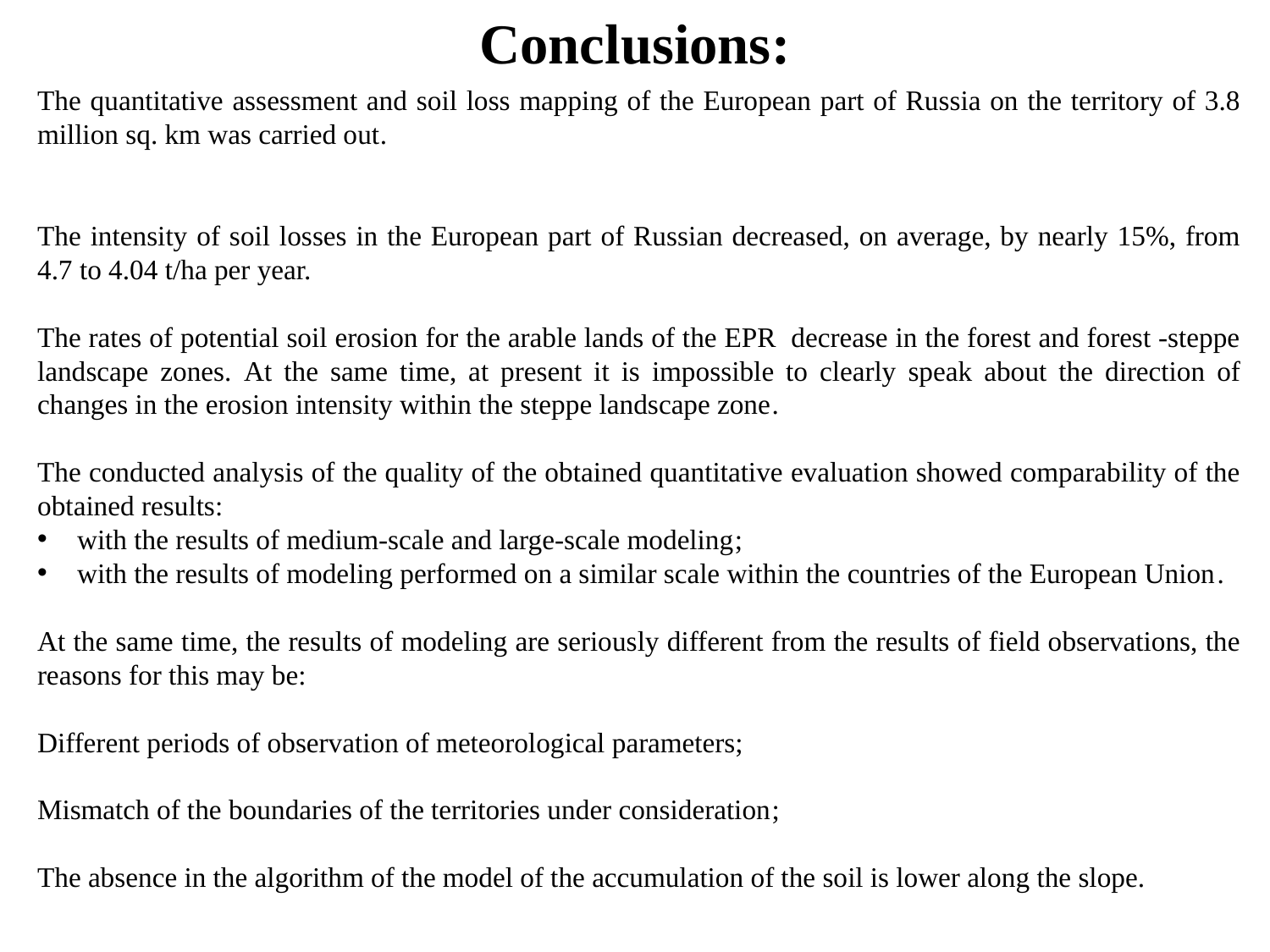

# Conclusions:
The quantitative assessment and soil loss mapping of the European part of Russia on the territory of 3.8 million sq. km was carried out.

The intensity of soil losses in the European part of Russian decreased, on average, by nearly 15%, from 4.7 to 4.04 t/ha per year.

The rates of potential soil erosion for the arable lands of the EPR  decrease in the forest and forest -steppe landscape zones. At the same time, at present it is impossible to clearly speak about the direction of changes in the erosion intensity within the steppe landscape zone.

The conducted analysis of the quality of the obtained quantitative evaluation showed comparability of the obtained results:
with the results of medium-scale and large-scale modeling;
with the results of modeling performed on a similar scale within the countries of the European Union.

At the same time, the results of modeling are seriously different from the results of field observations, the reasons for this may be:

Different periods of observation of meteorological parameters;

Mismatch of the boundaries of the territories under consideration;

The absence in the algorithm of the model of the accumulation of the soil is lower along the slope.